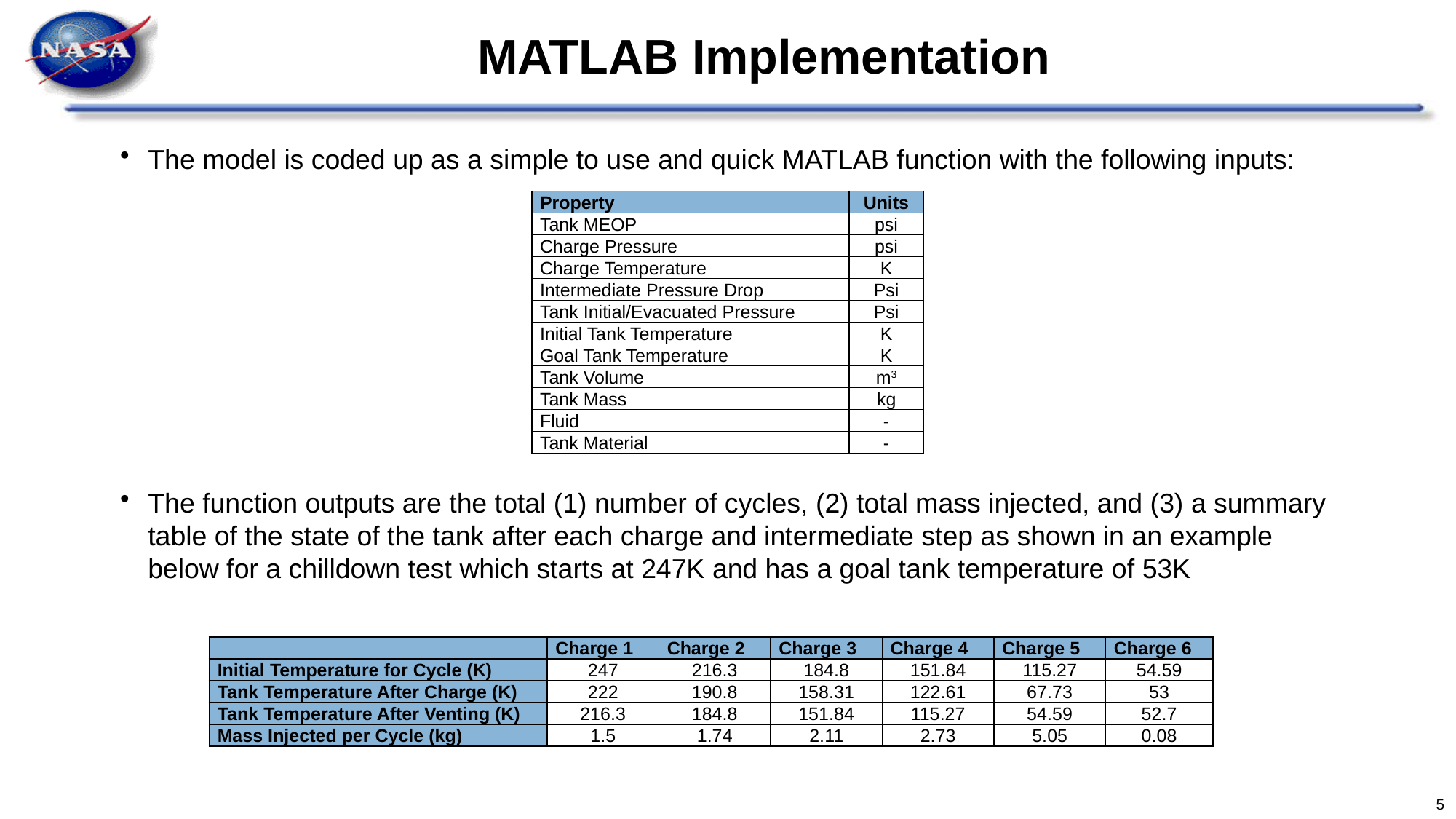

# MATLAB Implementation
The model is coded up as a simple to use and quick MATLAB function with the following inputs:

The function outputs are the total (1) number of cycles, (2) total mass injected, and (3) a summary table of the state of the tank after each charge and intermediate step as shown in an example below for a chilldown test which starts at 247K and has a goal tank temperature of 53K

| Property | Units |
| --- | --- |
| Tank MEOP | psi |
| Charge Pressure | psi |
| Charge Temperature | K |
| Intermediate Pressure Drop | Psi |
| Tank Initial/Evacuated Pressure | Psi |
| Initial Tank Temperature | K |
| Goal Tank Temperature | K |
| Tank Volume | m3 |
| Tank Mass | kg |
| Fluid | - |
| Tank Material | - |
|  | Charge 1 | Charge 2 | Charge 3 | Charge 4 | Charge 5 | Charge 6 |
| --- | --- | --- | --- | --- | --- | --- |
| Initial Temperature for Cycle (K) | 247 | 216.3 | 184.8 | 151.84 | 115.27 | 54.59 |
| Tank Temperature After Charge (K) | 222 | 190.8 | 158.31 | 122.61 | 67.73 | 53 |
| Tank Temperature After Venting (K) | 216.3 | 184.8 | 151.84 | 115.27 | 54.59 | 52.7 |
| Mass Injected per Cycle (kg) | 1.5 | 1.74 | 2.11 | 2.73 | 5.05 | 0.08 |
5